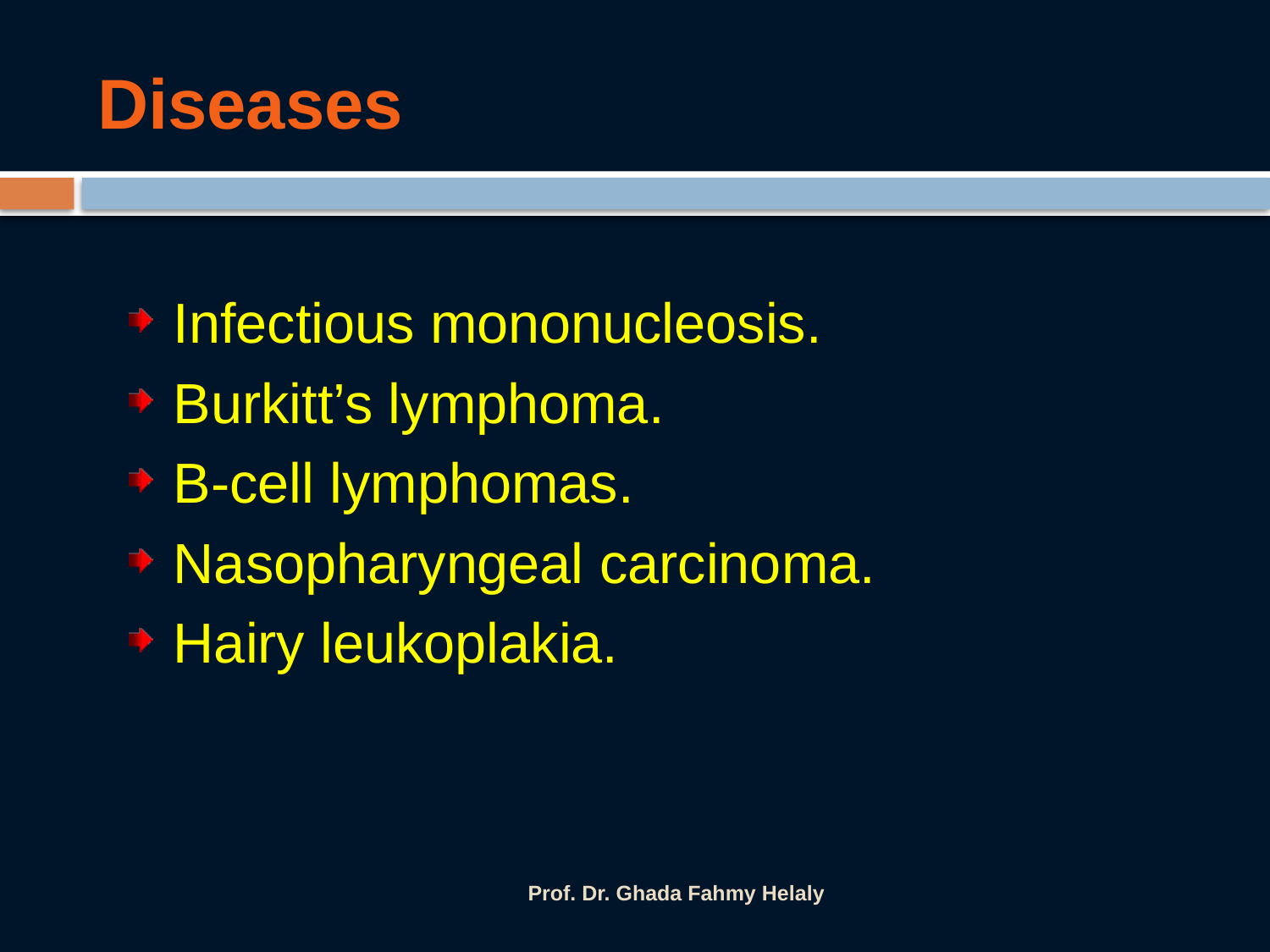

# Diseases
Infectious mononucleosis.
Burkitt’s lymphoma.
B-cell lymphomas.
Nasopharyngeal carcinoma.
Hairy leukoplakia.
Prof. Dr. Ghada Fahmy Helaly